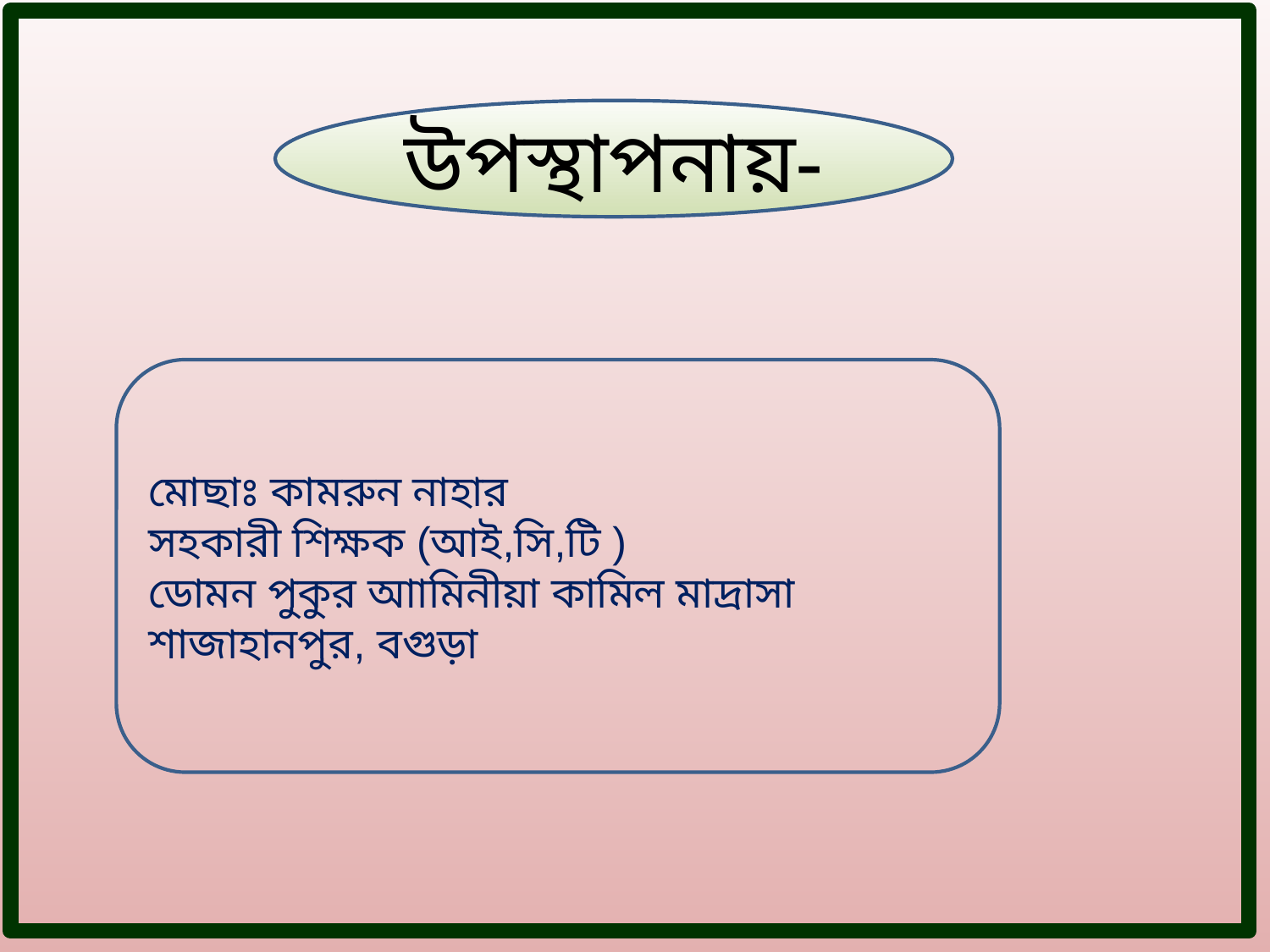

উপস্থাপনায়-
মোছাঃ কামরুন নাহার
সহকারী শিক্ষক (আই,সি,টি )
ডোমন পুকুর আামিনীয়া কামিল মাদ্রাসা
শাজাহানপুর, বগুড়া